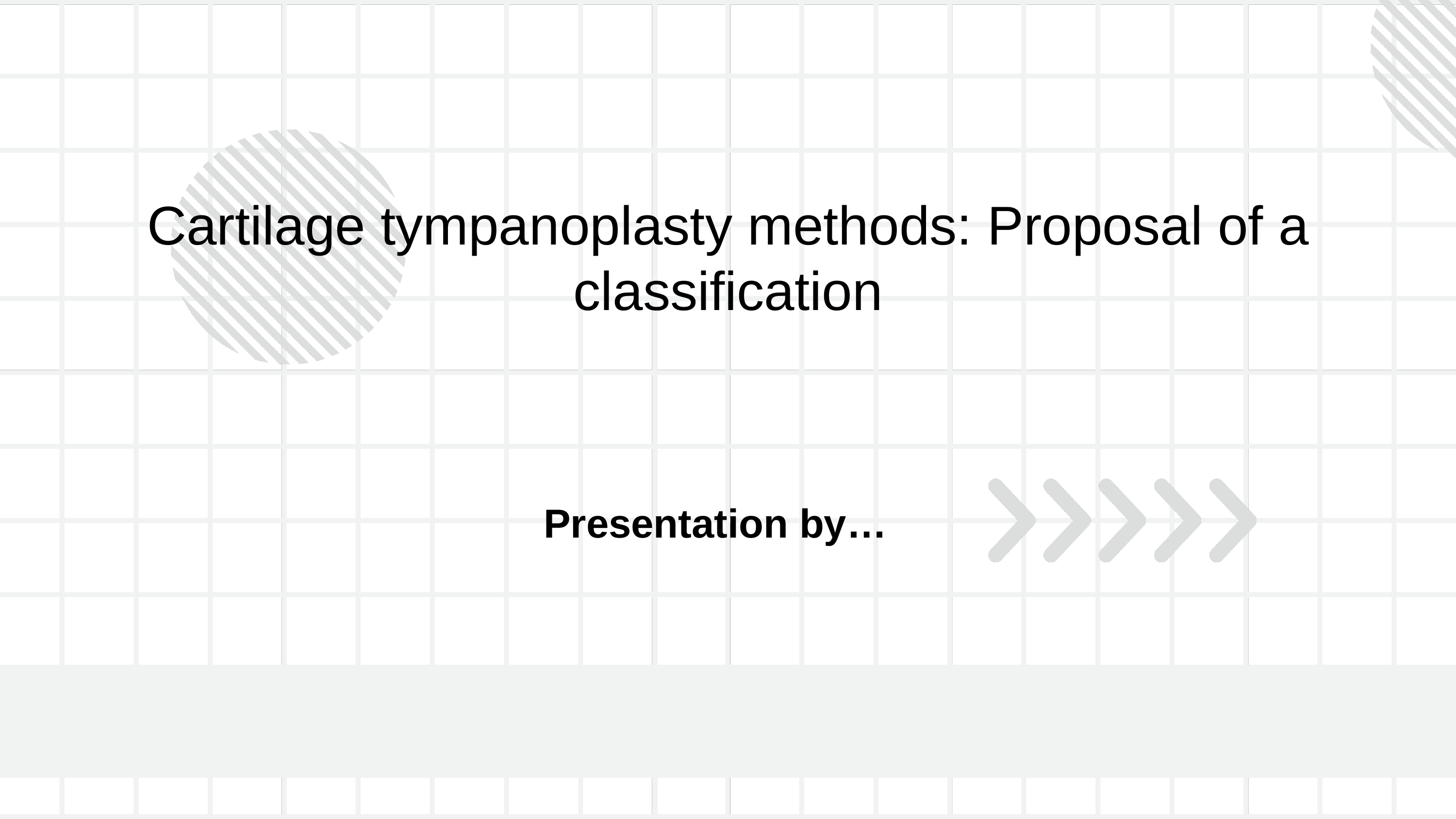

Cartilage tympanoplasty methods: Proposal of a classification

Presentation by…